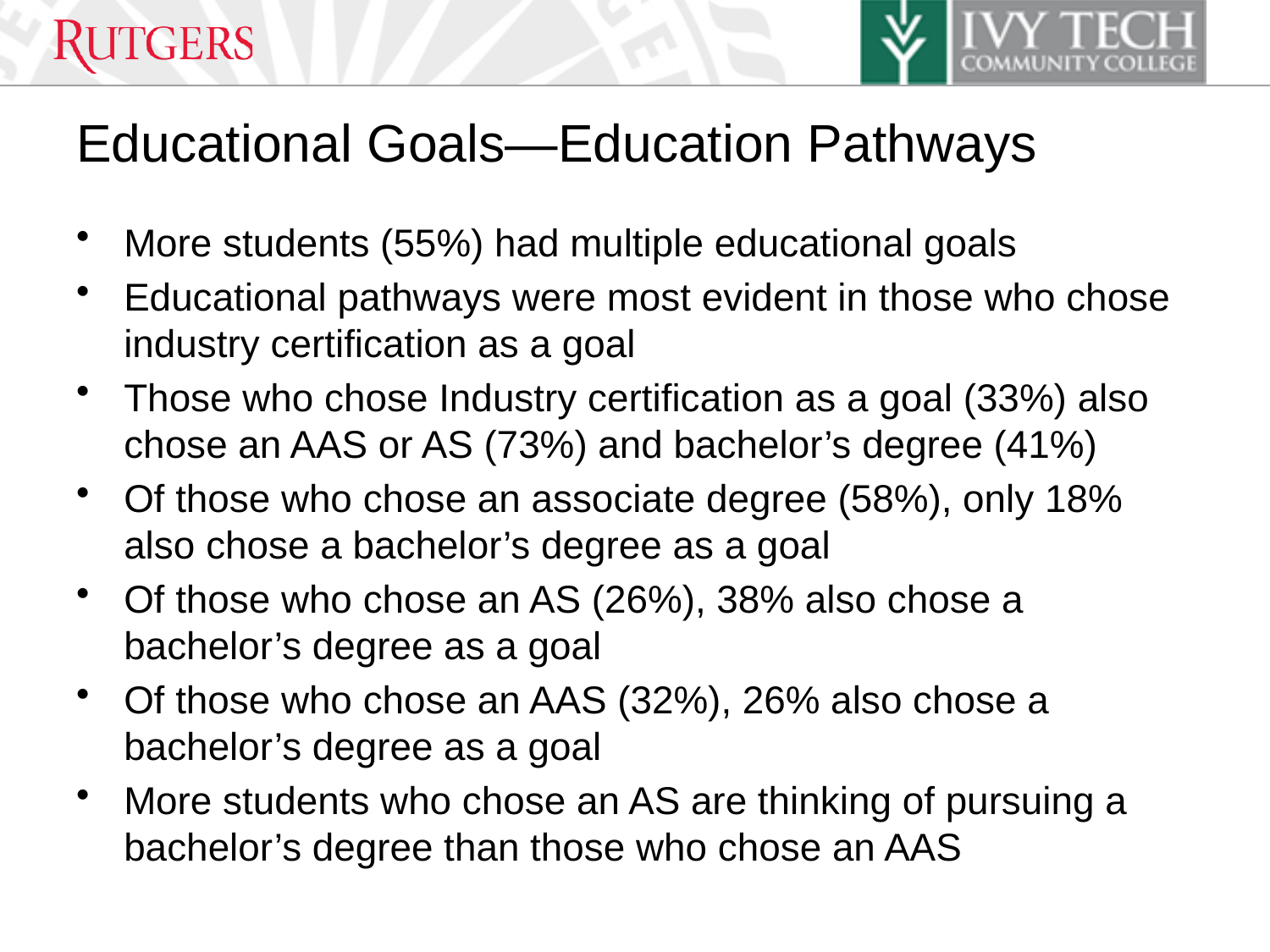

# Educational Goals—Education Pathways
More students (55%) had multiple educational goals
Educational pathways were most evident in those who chose industry certification as a goal
Those who chose Industry certification as a goal (33%) also chose an AAS or AS (73%) and bachelor’s degree (41%)
Of those who chose an associate degree (58%), only 18% also chose a bachelor’s degree as a goal
Of those who chose an AS (26%), 38% also chose a bachelor’s degree as a goal
Of those who chose an AAS (32%), 26% also chose a bachelor’s degree as a goal
More students who chose an AS are thinking of pursuing a bachelor’s degree than those who chose an AAS